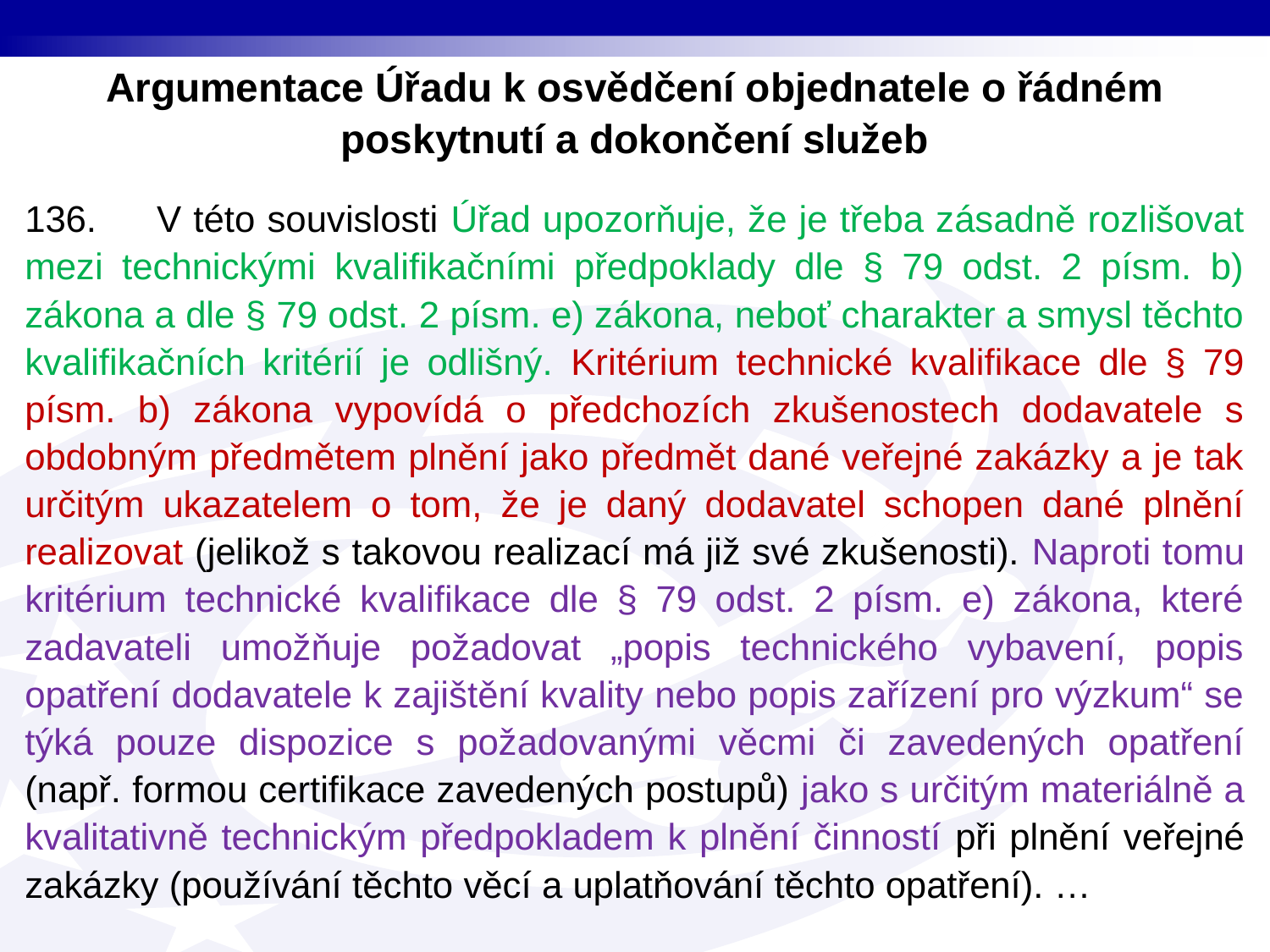

Argumentace Úřadu k osvědčení objednatele o řádném poskytnutí a dokončení služeb
136.     V této souvislosti Úřad upozorňuje, že je třeba zásadně rozlišovat mezi technickými kvalifikačními předpoklady dle § 79 odst. 2 písm. b) zákona a dle § 79 odst. 2 písm. e) zákona, neboť charakter a smysl těchto kvalifikačních kritérií je odlišný. Kritérium technické kvalifikace dle § 79 písm. b) zákona vypovídá o předchozích zkušenostech dodavatele s obdobným předmětem plnění jako předmět dané veřejné zakázky a je tak určitým ukazatelem o tom, že je daný dodavatel schopen dané plnění realizovat (jelikož s takovou realizací má již své zkušenosti). Naproti tomu kritérium technické kvalifikace dle § 79 odst. 2 písm. e) zákona, které zadavateli umožňuje požadovat „popis technického vybavení, popis opatření dodavatele k zajištění kvality nebo popis zařízení pro výzkum“ se týká pouze dispozice s požadovanými věcmi či zavedených opatření (např. formou certifikace zavedených postupů) jako s určitým materiálně a kvalitativně technickým předpokladem k plnění činností při plnění veřejné zakázky (používání těchto věcí a uplatňování těchto opatření). …